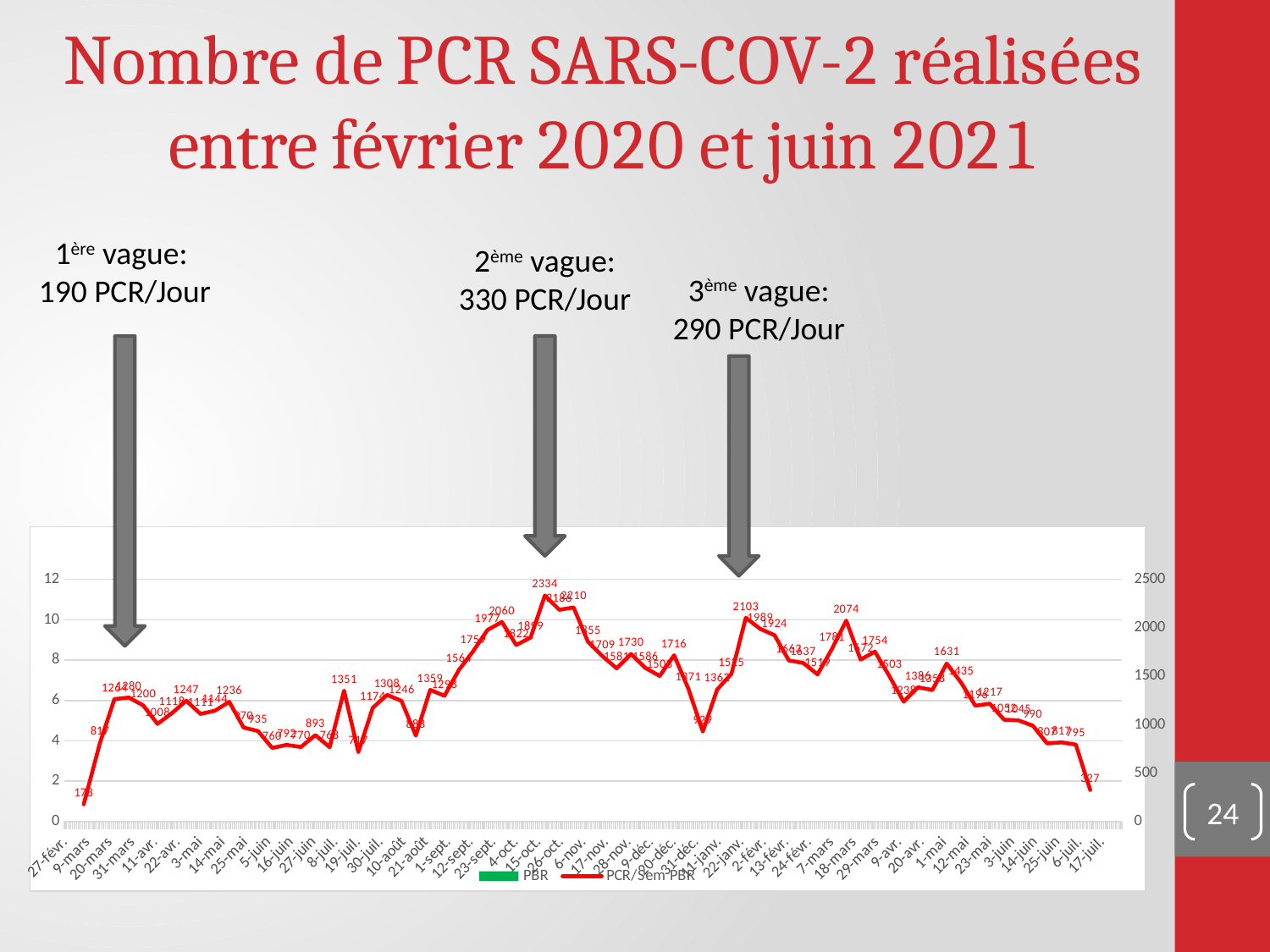

# Nombre de PCR SARS-COV-2 réalisées entre février 2020 et juin 2021
1ère vague:
190 PCR/Jour
2ème vague:
330 PCR/Jour
3ème vague:
290 PCR/Jour

[unsupported chart]

24